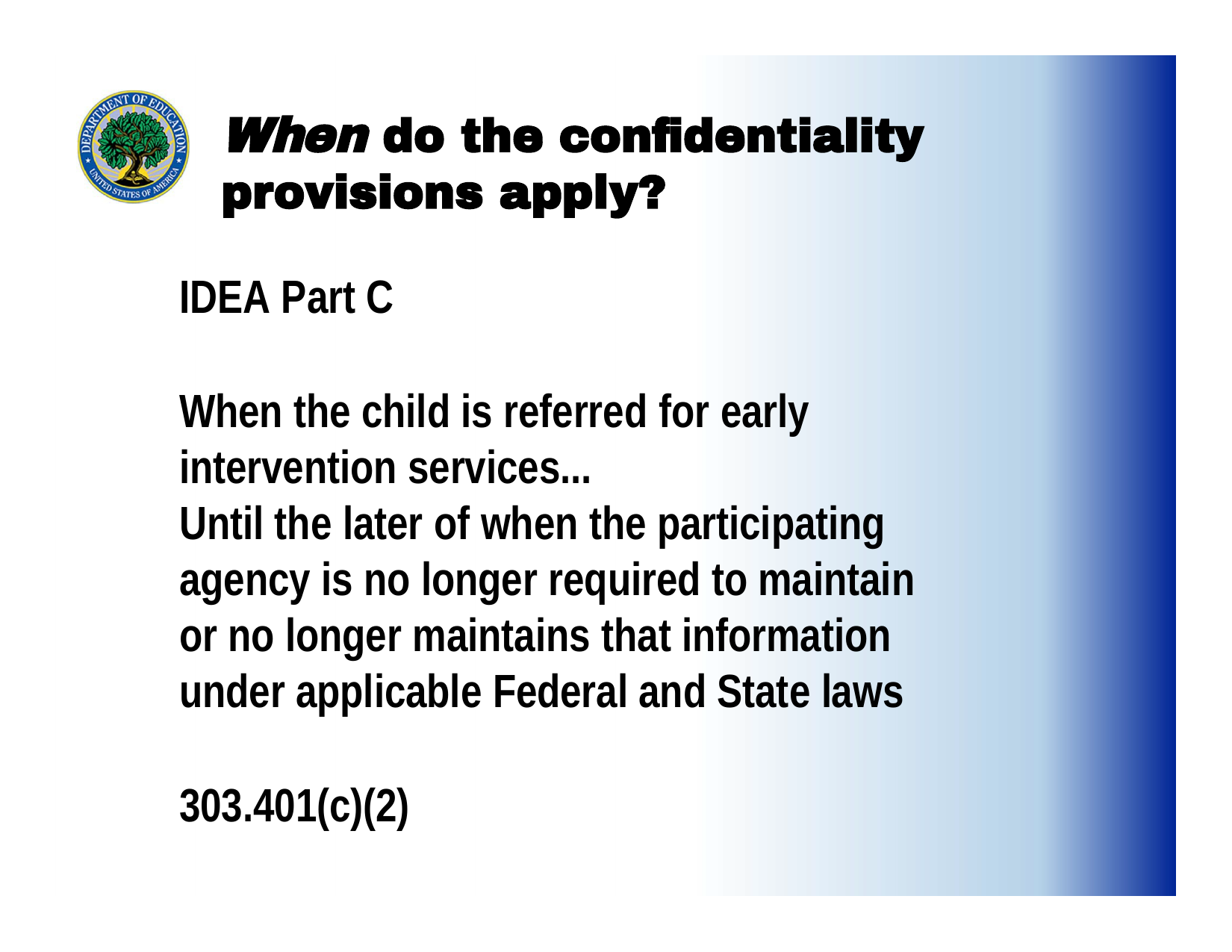

# When do the confidentiality provisions apply?
IDEA Part C

When the child is referred for early intervention services...
Until the later of when the participating agency is no longer required to maintain or no longer maintains that information under applicable Federal and State laws

303.401(c)(2)